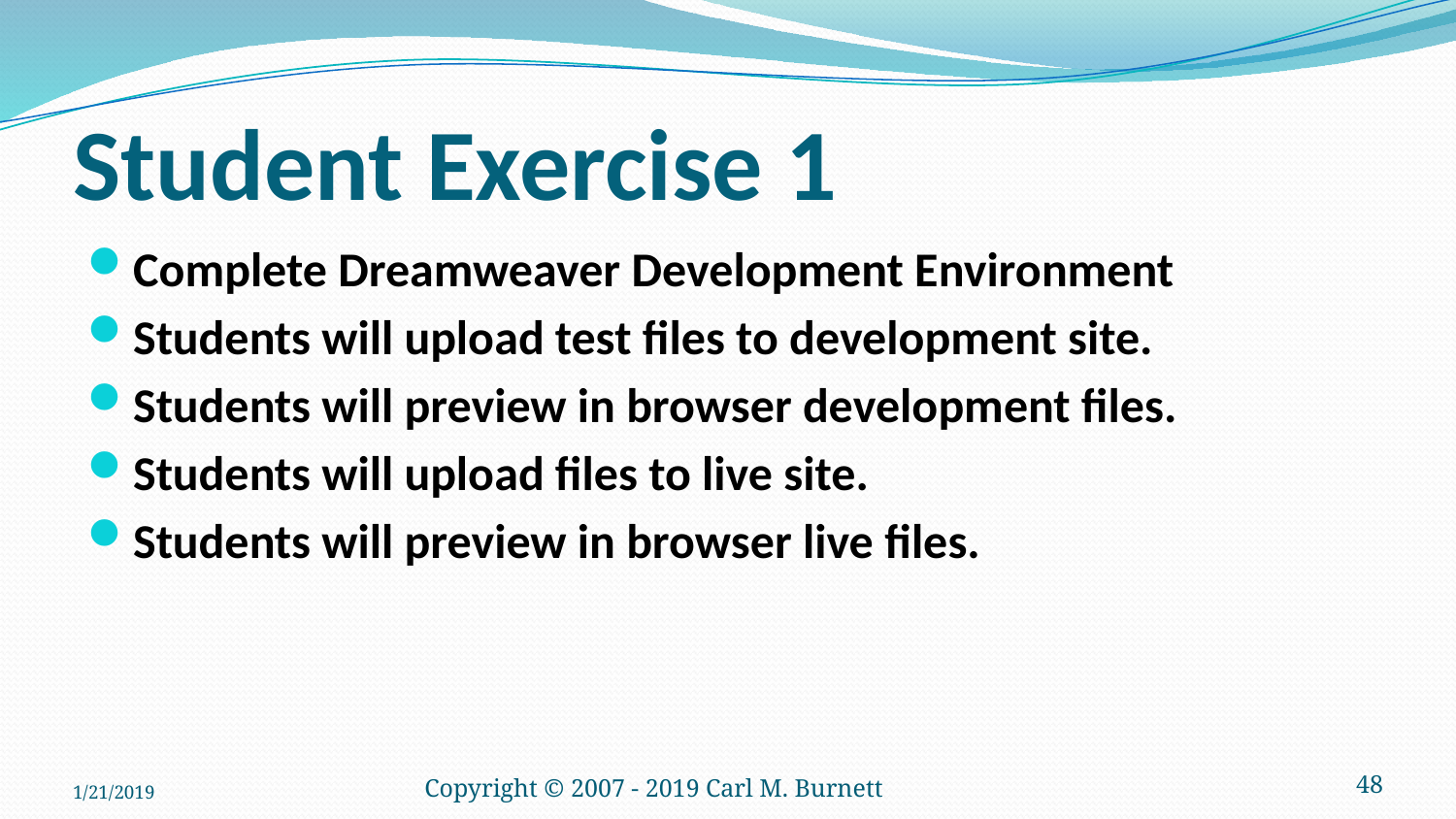

# Student Exercise 1
Complete Dreamweaver Development Environment
Students will upload test files to development site.
Students will preview in browser development files.
Students will upload files to live site.
Students will preview in browser live files.

1/21/2019
Copyright © 2007 - 2019 Carl M. Burnett
48